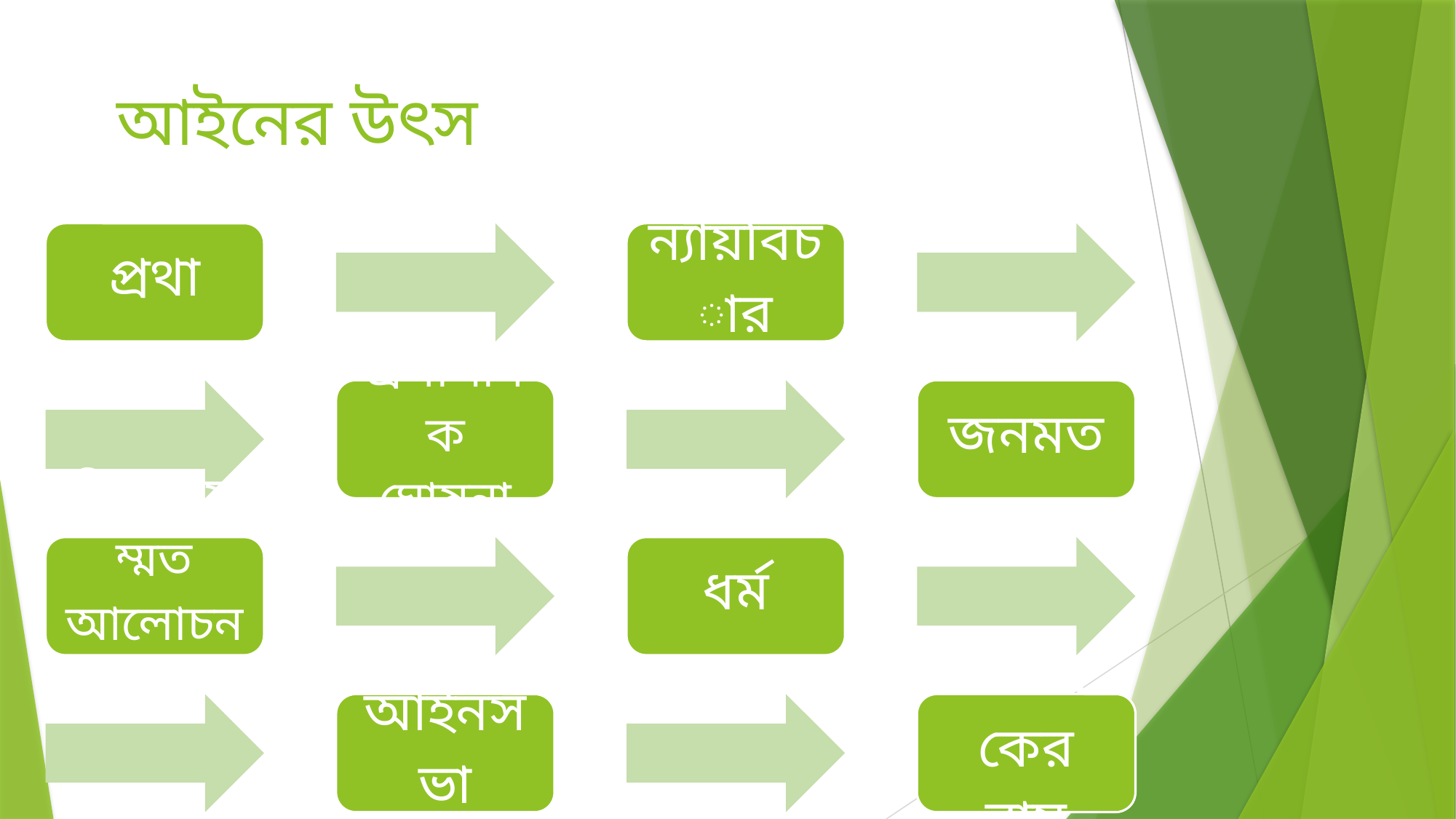

# আইনের উৎস
প্রথা
ন্যায়বিচার
জনমত
প্রশাসনিক ঘোষনা
বিজ্ঞানসম্মত আলোচনা
ধর্ম
আইনসভা